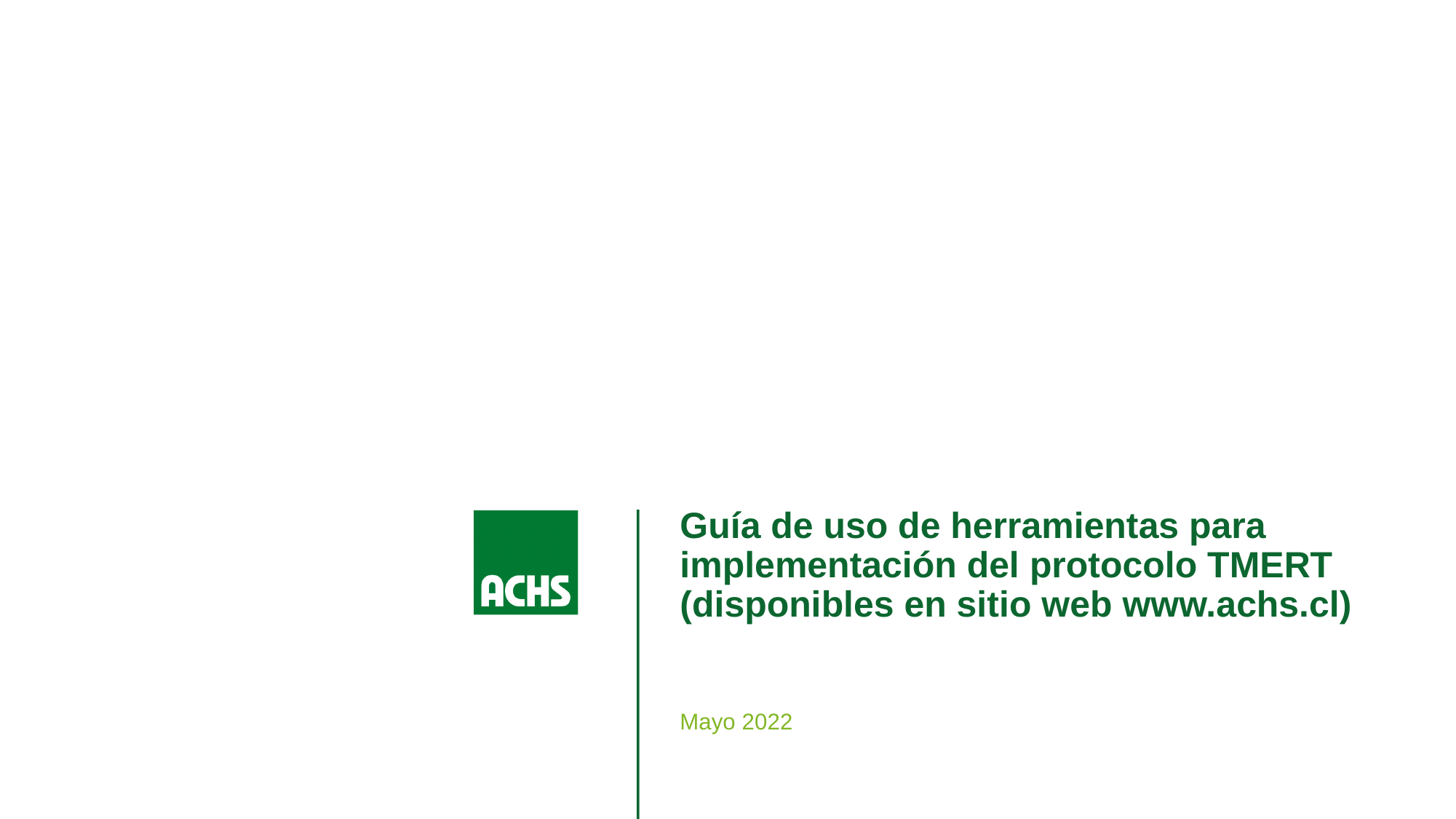

Guía de uso de herramientas para implementación del protocolo TMERT (disponibles en sitio web www.achs.cl)
Mayo 2022